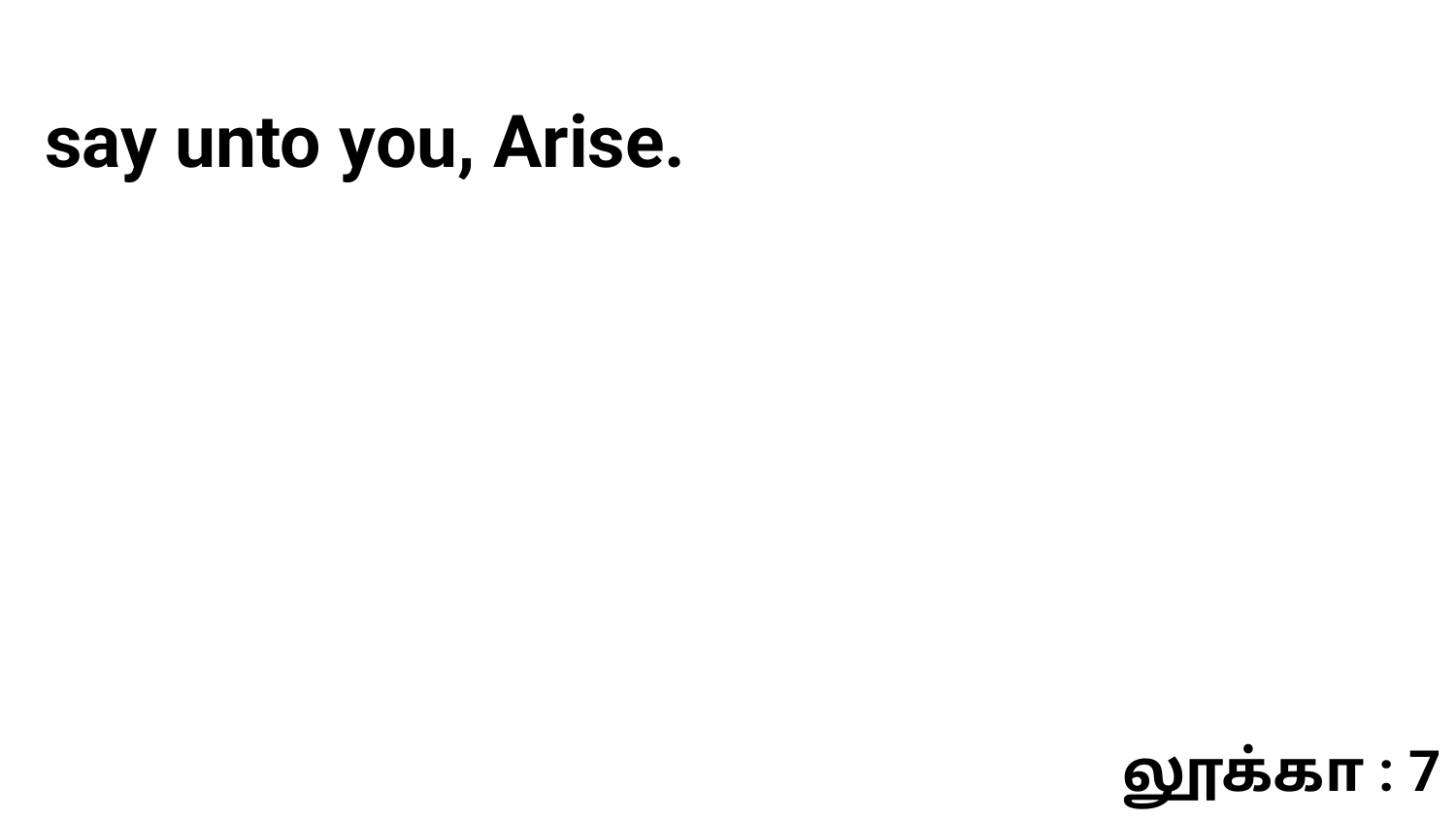

say unto you, Arise.
லூக்கா : 7